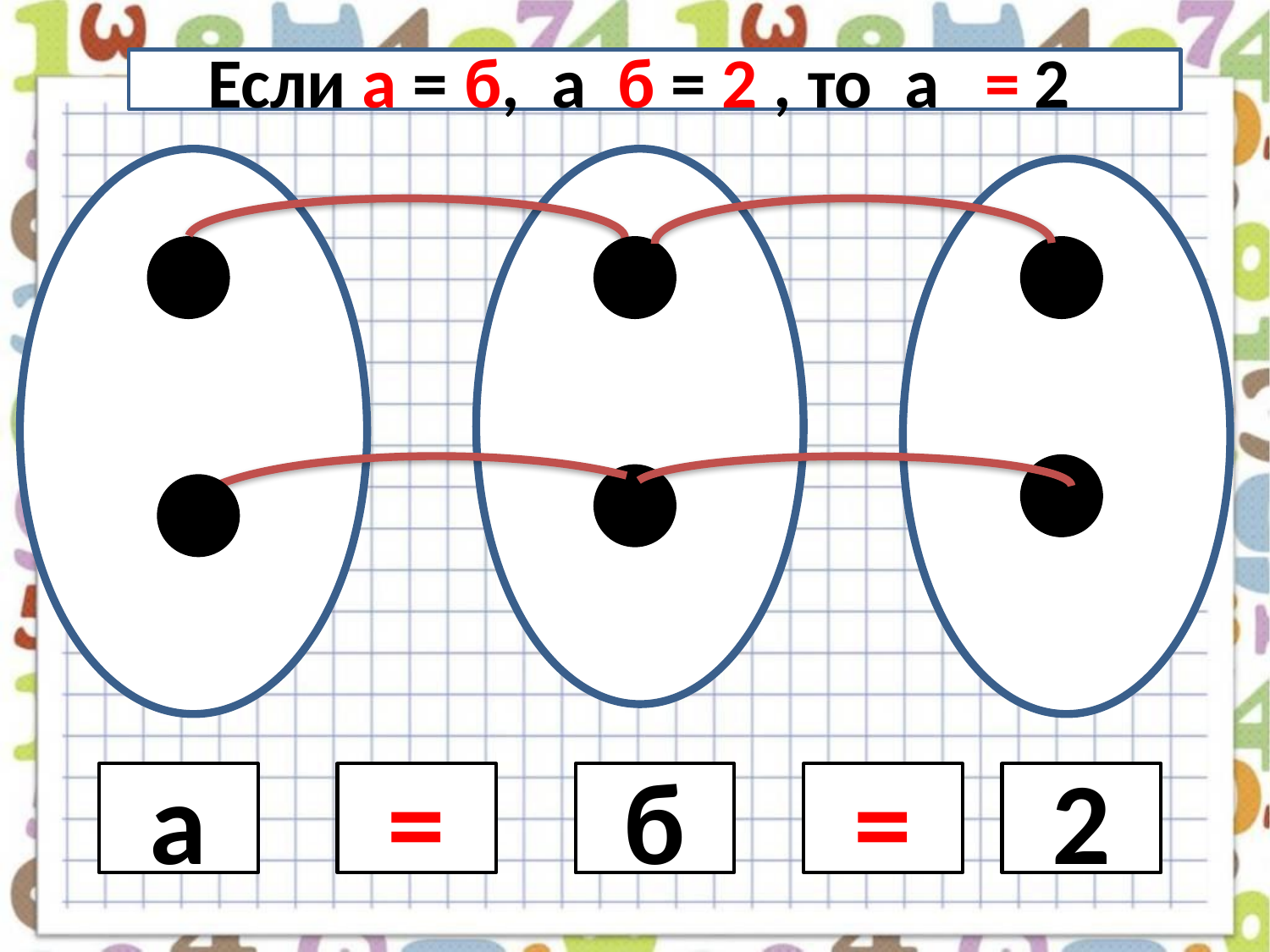

#
Если а = б,  а  б = 2 , то  а      2
=

а
=
б
=
2